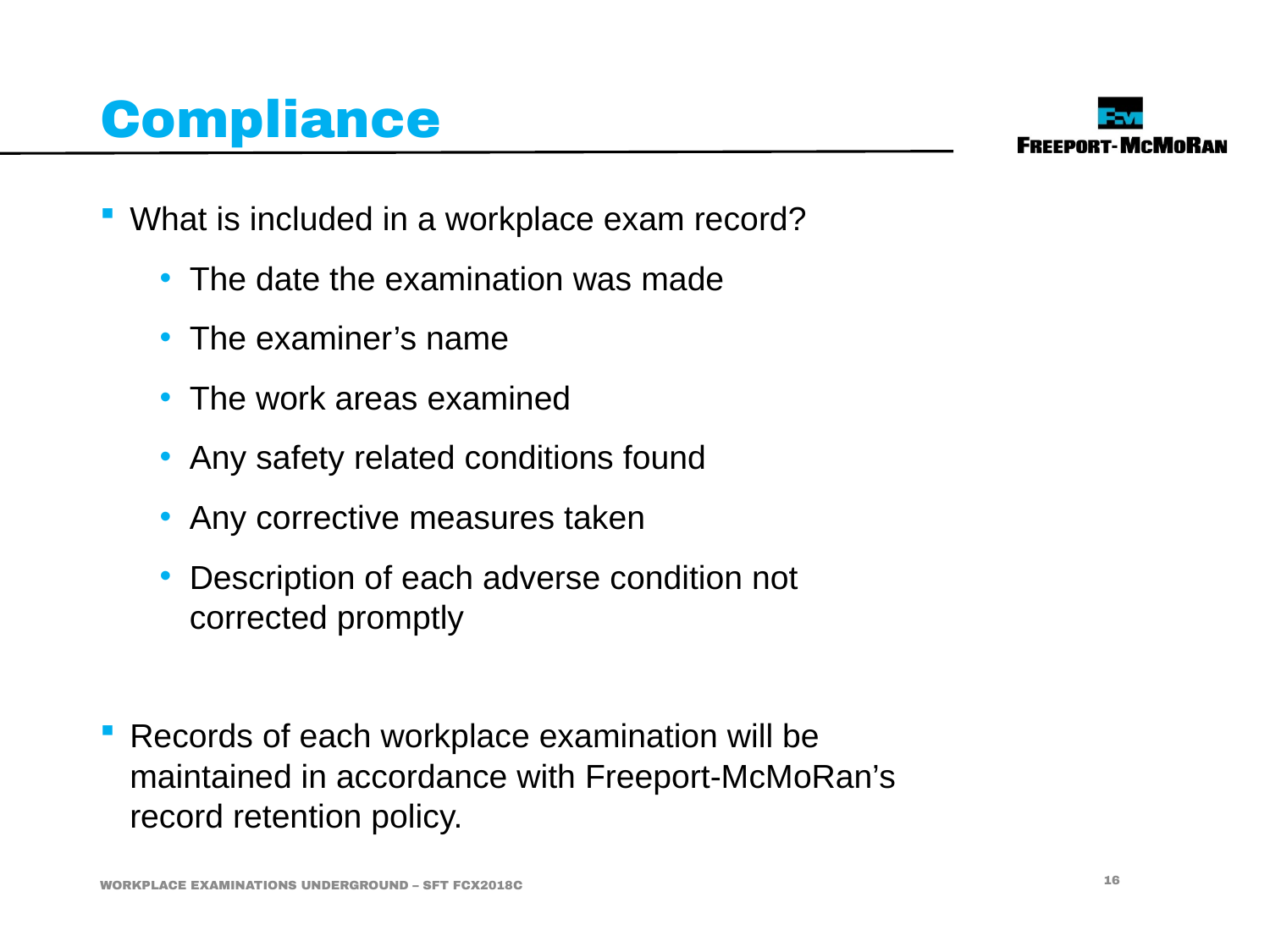

Compliance
What is included in a workplace exam record?
The date the examination was made
The examiner’s name
The work areas examined
Any safety related conditions found
Any corrective measures taken
Description of each adverse condition not corrected promptly

Records of each workplace examination will be maintained in accordance with Freeport-McMoRan’s record retention policy.

16
WORKPLACE EXAMINATIONS UNDERGROUND – SFT FCX2018C